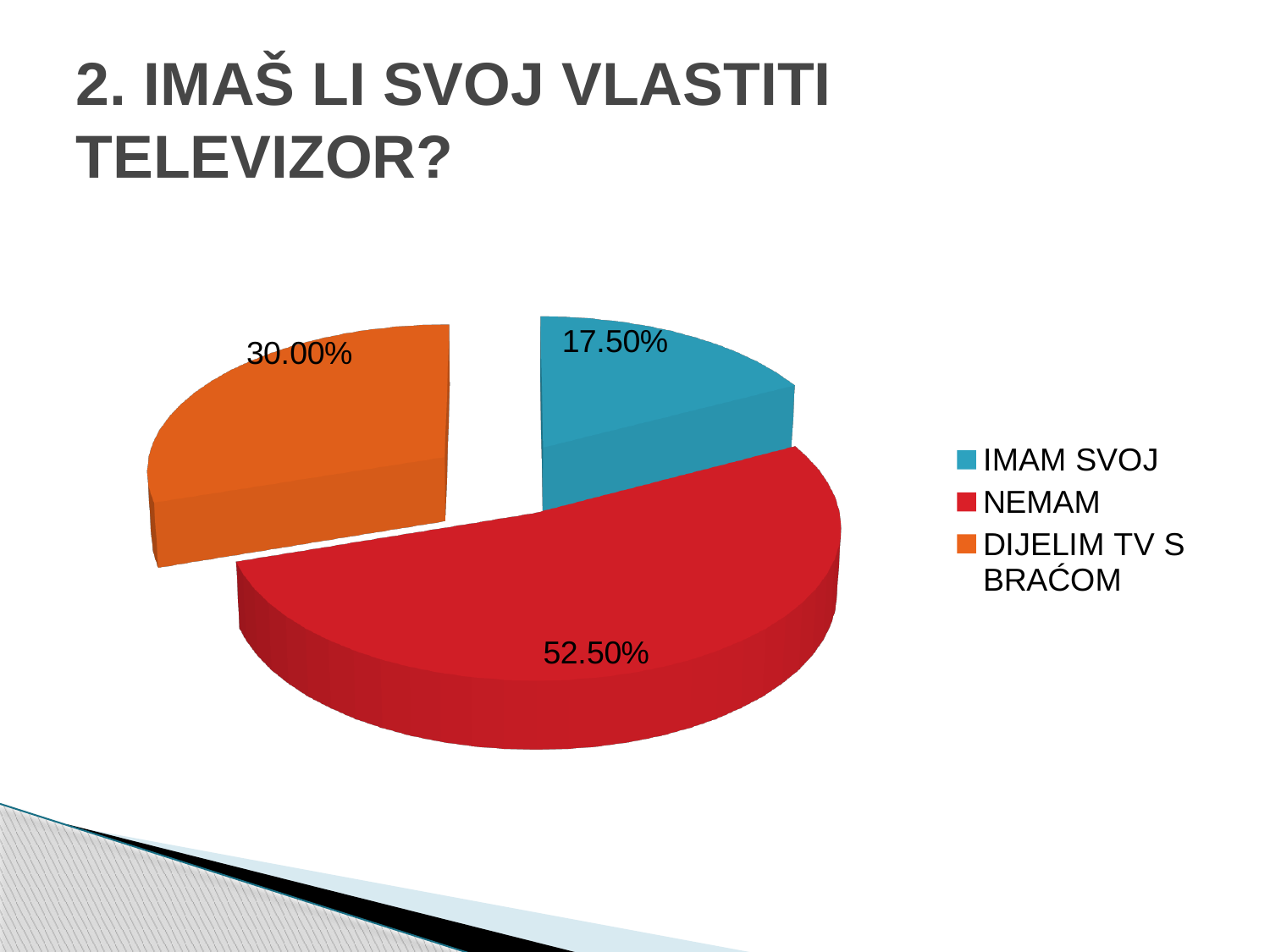

# 2. IMAŠ LI SVOJ VLASTITI TELEVIZOR?

[unsupported chart]